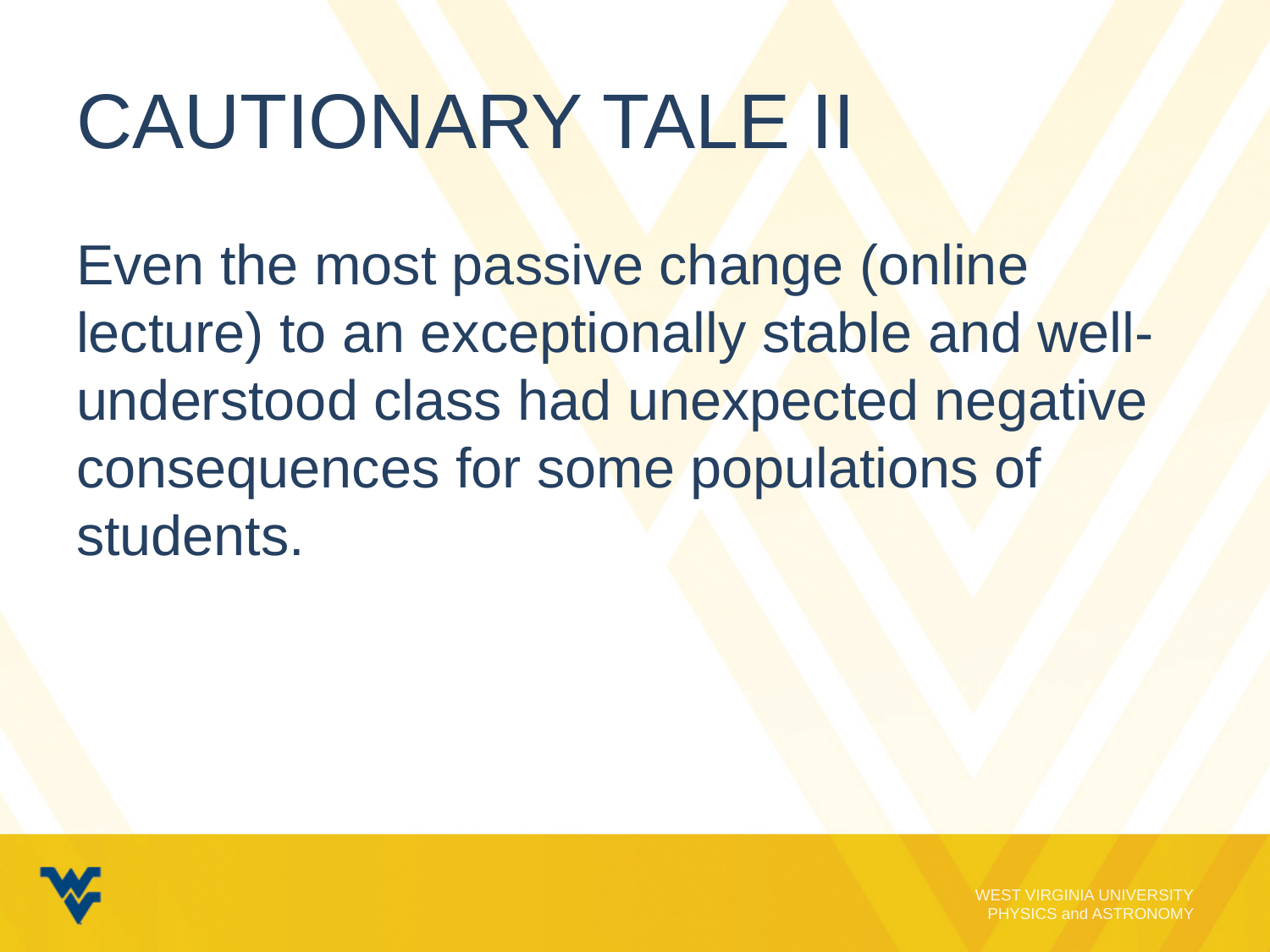

# Cautionary Tale II
Even the most passive change (online lecture) to an exceptionally stable and well-understood class had unexpected negative consequences for some populations of students.